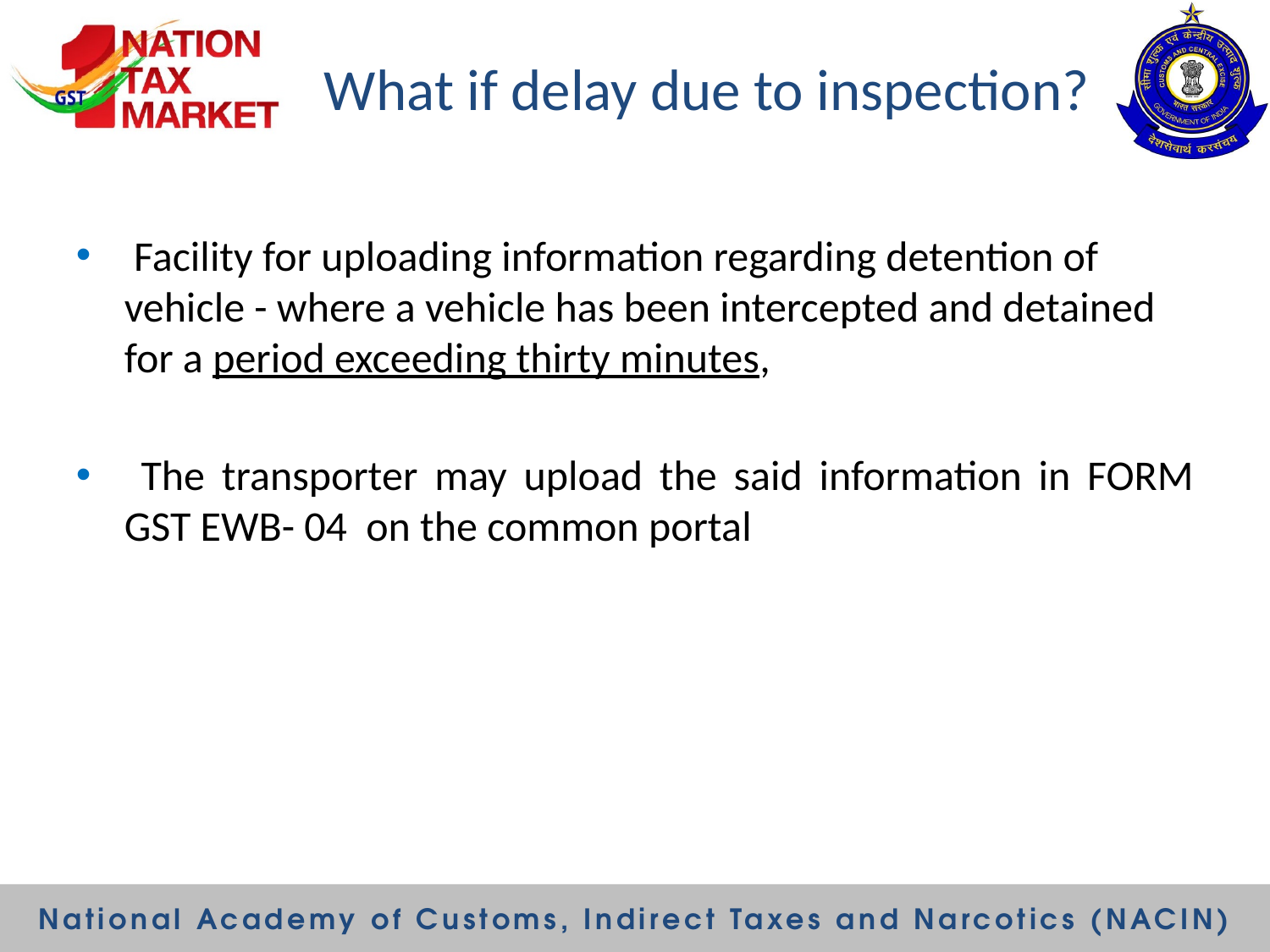

# What if delay due to inspection?
 Facility for uploading information regarding detention of vehicle - where a vehicle has been intercepted and detained for a period exceeding thirty minutes,

 The transporter may upload the said information in FORM GST EWB- 04  on the common portal
16
National Academy of Customs, Indirect Taxes and Narcotics (NACIN)